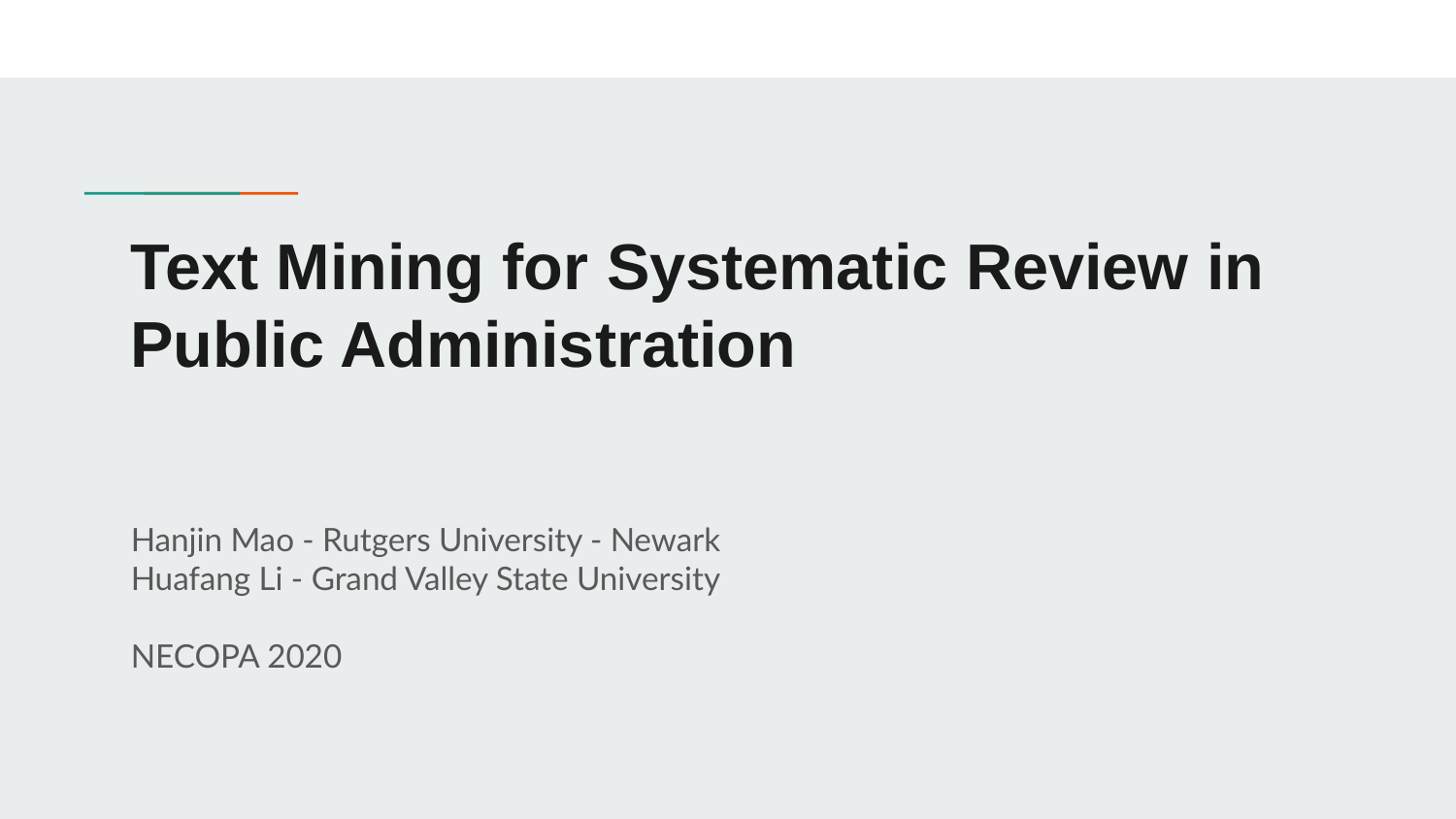

# Text Mining for Systematic Review in Public Administration
Hanjin Mao - Rutgers University - Newark
Huafang Li - Grand Valley State University

NECOPA 2020